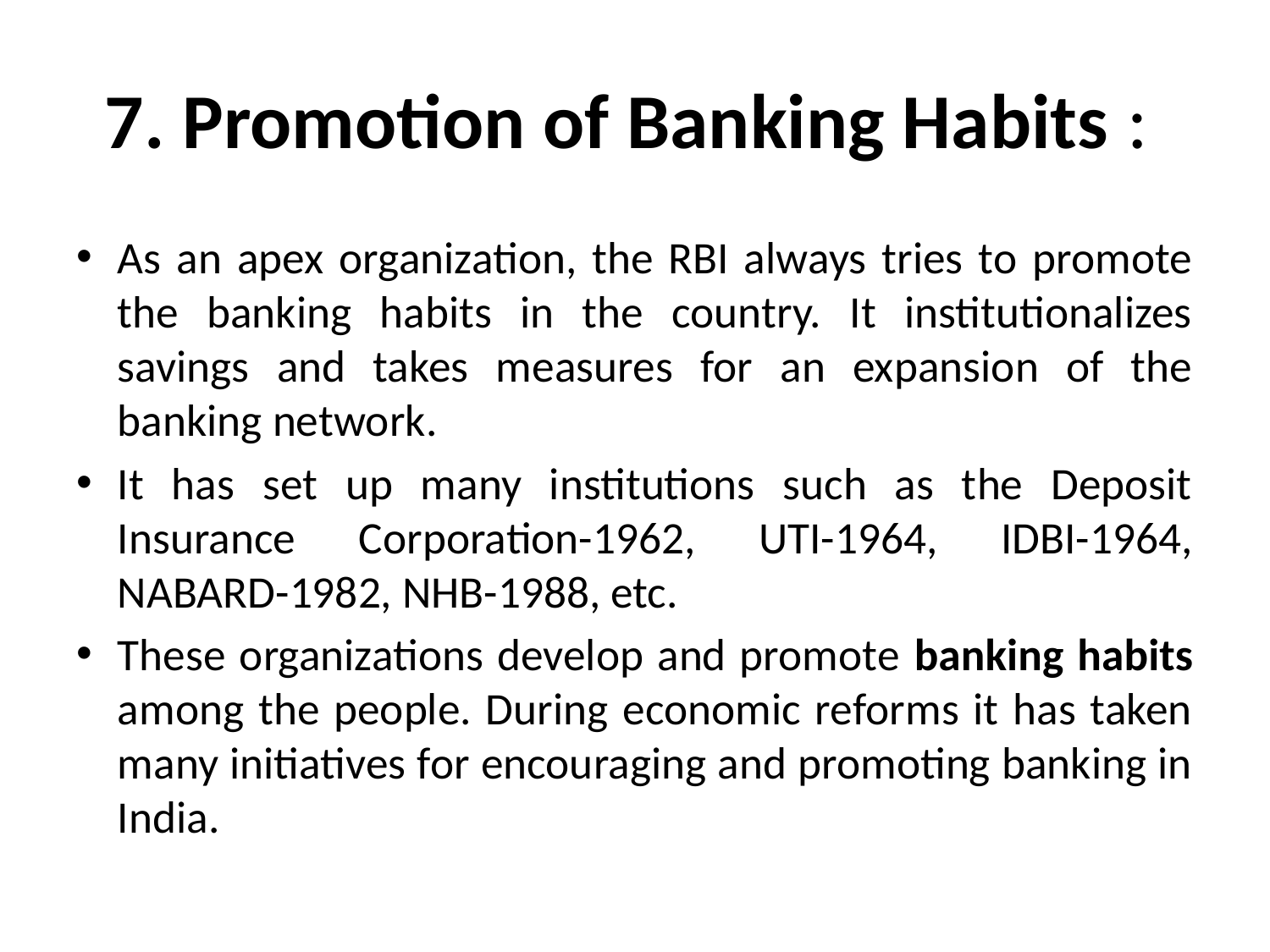

# 7. Promotion of Banking Habits :
As an apex organization, the RBI always tries to promote the banking habits in the country. It institutionalizes savings and takes measures for an expansion of the banking network.
It has set up many institutions such as the Deposit Insurance Corporation-1962, UTI-1964, IDBI-1964, NABARD-1982, NHB-1988, etc.
These organizations develop and promote banking habits among the people. During economic reforms it has taken many initiatives for encouraging and promoting banking in India.